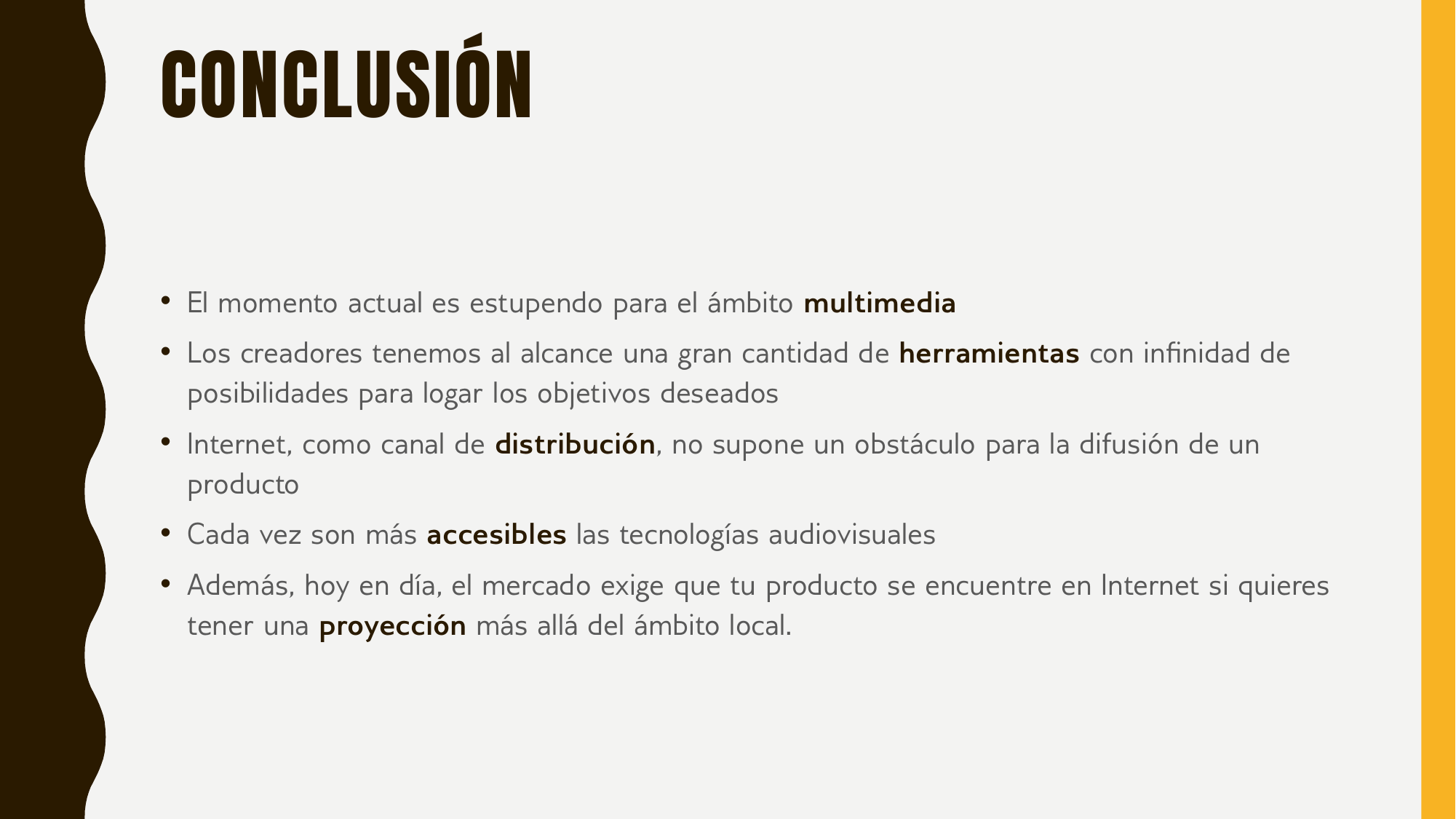

# conclusión
El momento actual es estupendo para el ámbito multimedia
Los creadores tenemos al alcance una gran cantidad de herramientas con infinidad de posibilidades para logar los objetivos deseados
Internet, como canal de distribución, no supone un obstáculo para la difusión de un producto
Cada vez son más accesibles las tecnologías audiovisuales
Además, hoy en día, el mercado exige que tu producto se encuentre en Internet si quieres tener una proyección más allá del ámbito local.